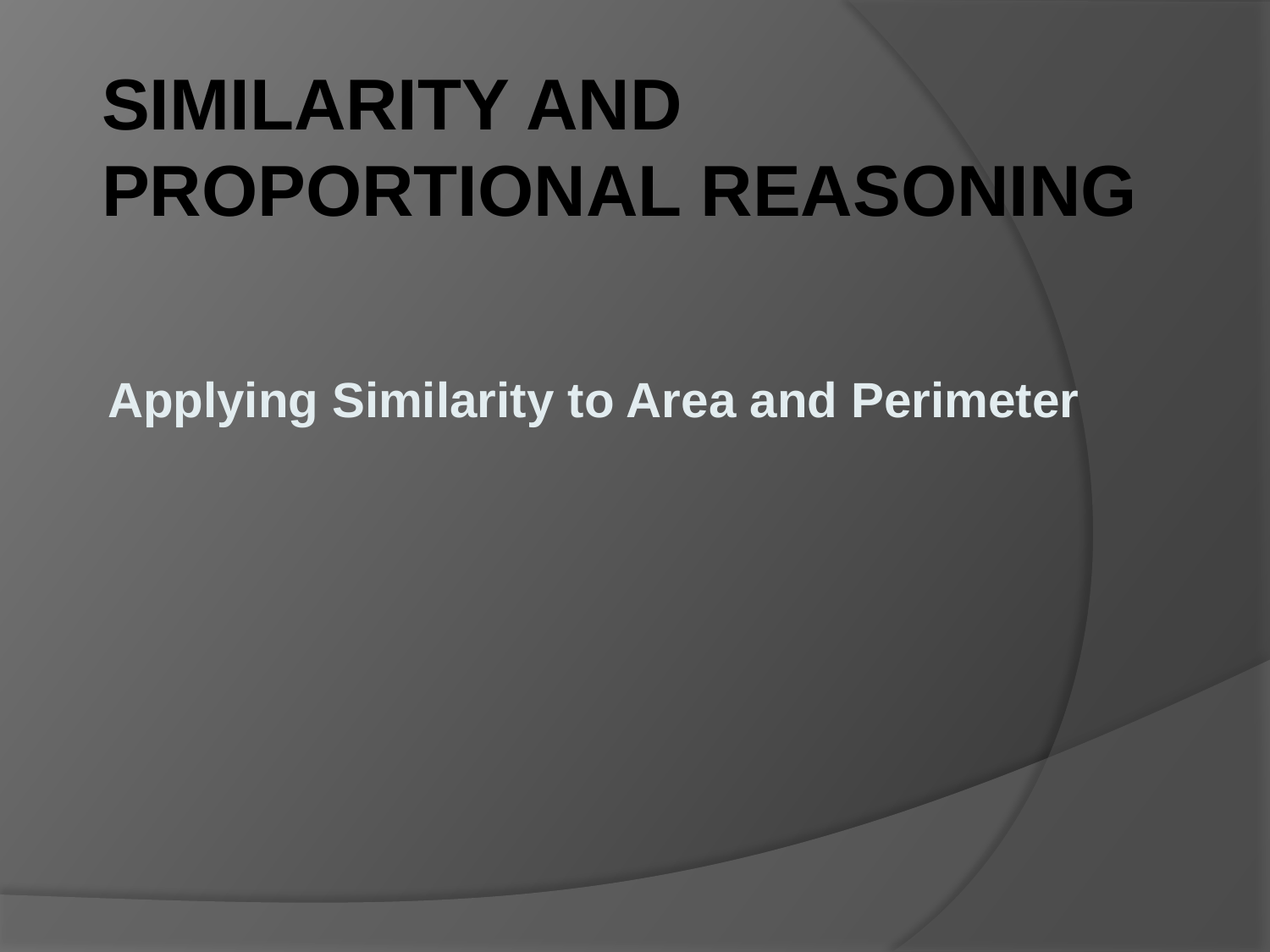

# Similarity and Proportional Reasoning
Applying Similarity to Area and Perimeter